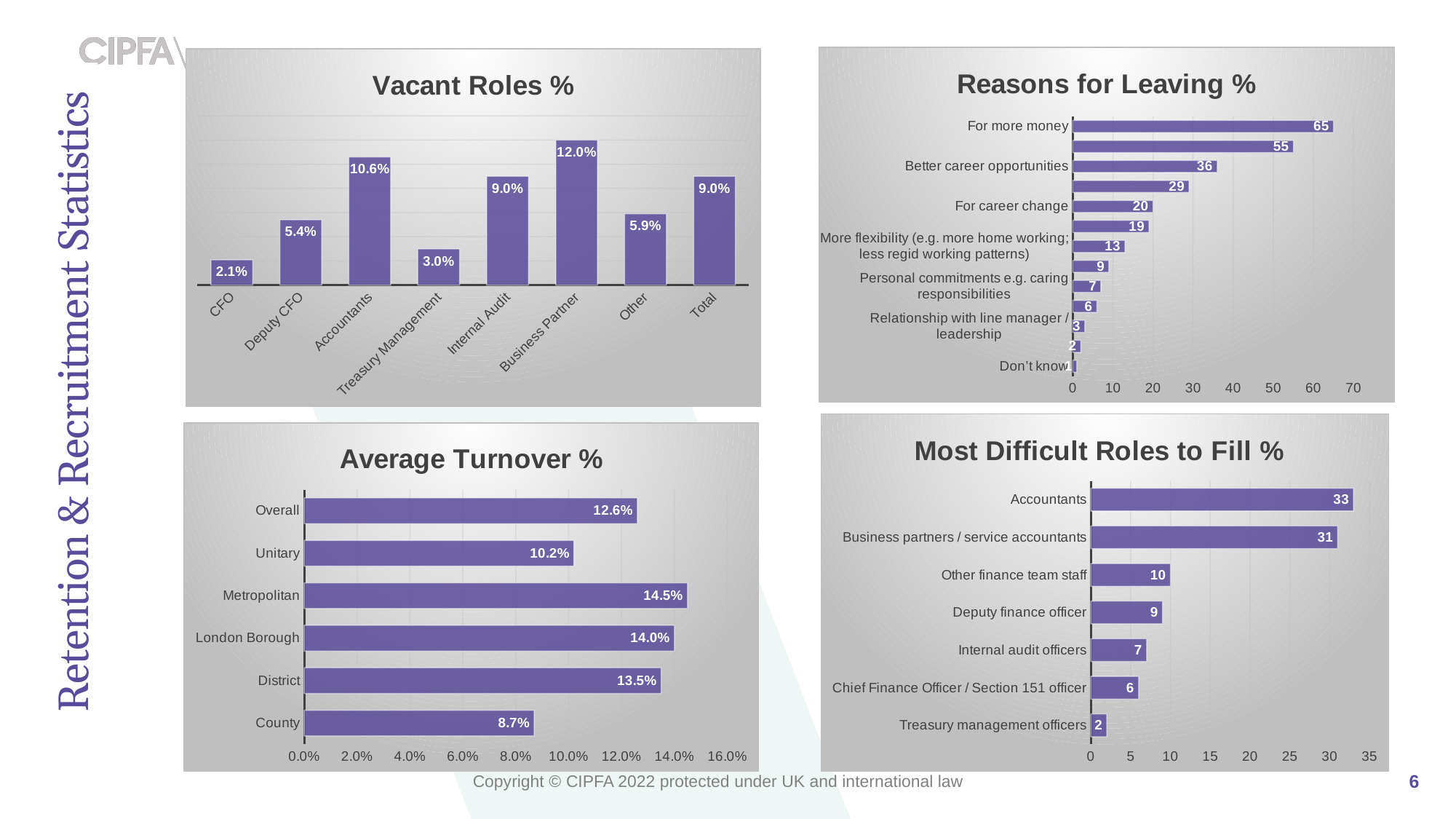

### Chart: Reasons for Leaving %

| Category | % |
|---|---|
| Don’t know | 1.0 |
| Member-officer relations | 2.0 |
| Relationship with line manager / leadership | 3.0 |
| Travel | 6.0 |
| Personal commitments e.g. caring responsibilities | 7.0 |
| Other | 9.0 |
| More flexibility (e.g. more home working; less regid working patterns) | 13.0 |
| To work in a different sector (private or other parts of the public sector) | 19.0 |
| For career change | 20.0 |
| Workload | 29.0 |
| Better career opportunities | 36.0 |
| Retirement | 55.0 |
| For more money | 65.0 |

### Chart:

| Category | Vacant Roles % |
|---|---|
| CFO | 0.021 |
| Deputy CFO | 0.054 |
| Accountants | 0.106 |
| Treasury Management | 0.03 |
| Internal Audit | 0.09 |
| Business Partner | 0.12 |
| Other | 0.059 |
| Total | 0.09 |
# Retention & Recruitment Statistics

### Chart: Most Difficult Roles to Fill %

| Category | % |
|---|---|
| Treasury management officers | 2.0 |
| Chief Finance Officer / Section 151 officer | 6.0 |
| Internal audit officers | 7.0 |
| Deputy finance officer | 9.0 |
| Other finance team staff | 10.0 |
| Business partners / service accountants | 31.0 |
| Accountants | 33.0 |

### Chart:

| Category | Average Turnover % |
|---|---|
| County | 0.087 |
| District | 0.135 |
| London Borough | 0.14 |
| Metropolitan | 0.145 |
| Unitary | 0.102 |
| Overall | 0.126 |
Copyright © CIPFA 2022 protected under UK and international law
6